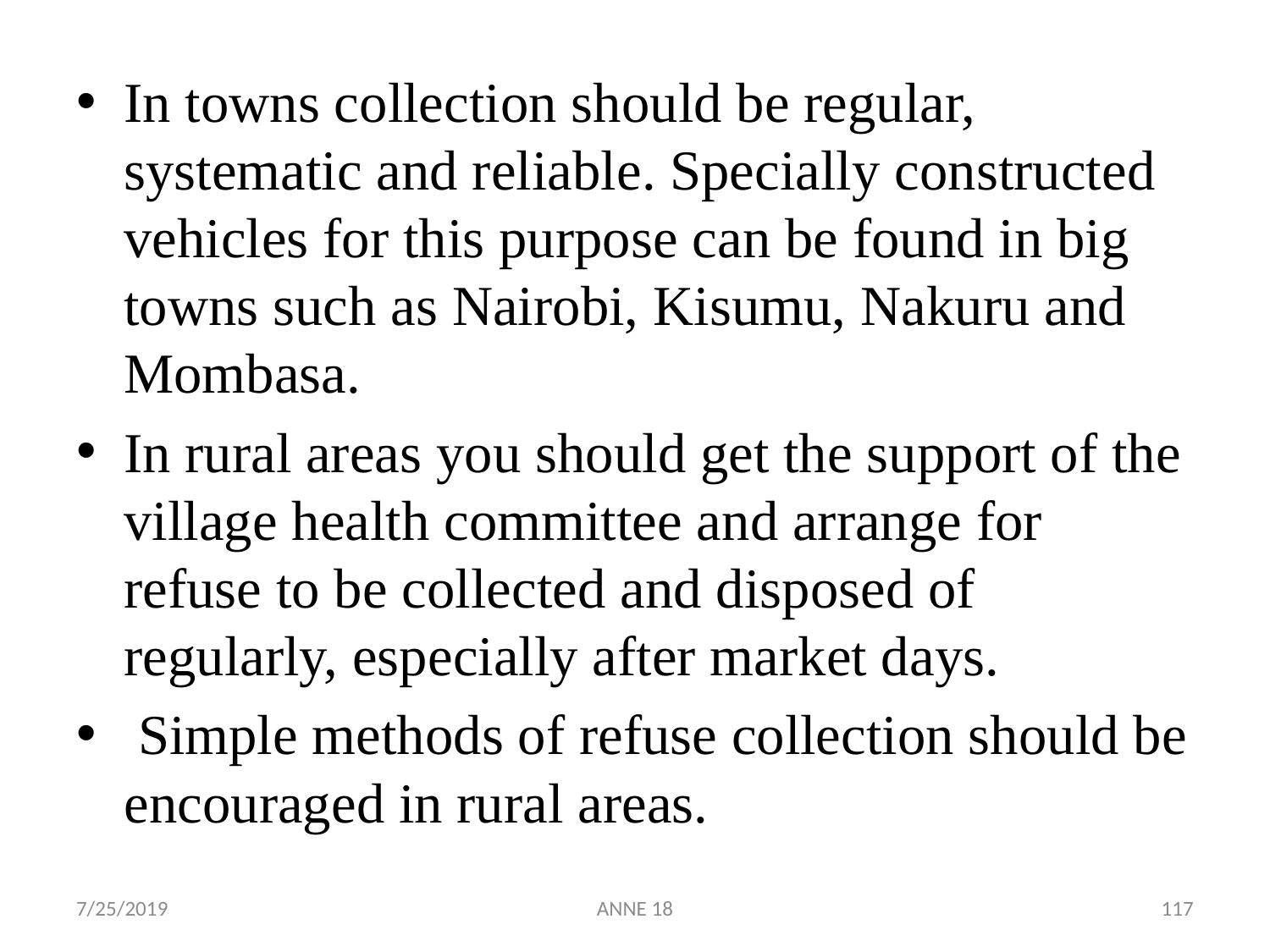

In towns collection should be regular, systematic and reliable. Specially constructed vehicles for this purpose can be found in big towns such as Nairobi, Kisumu, Nakuru and Mombasa.
In rural areas you should get the support of the village health committee and arrange for refuse to be collected and disposed of regularly, especially after market days.
 Simple methods of refuse collection should be encouraged in rural areas.

7/25/2019
ANNE 18
117